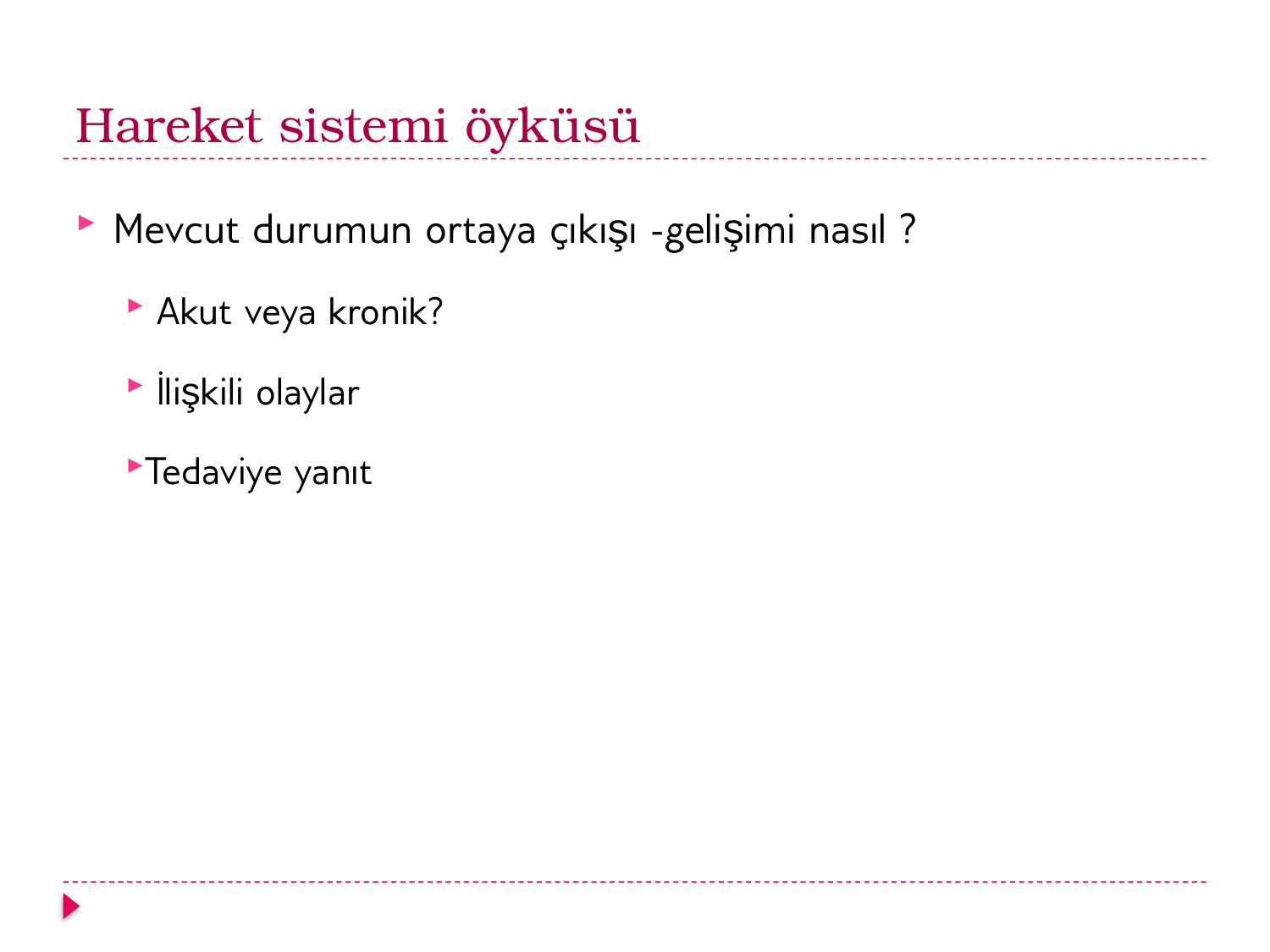

# Hareket sistemi öyküsü
Mevcut durumun ortaya çıkışı -gelişimi nasıl ?
 Akut veya kronik?
 İlişkili olaylar
Tedaviye yanıt